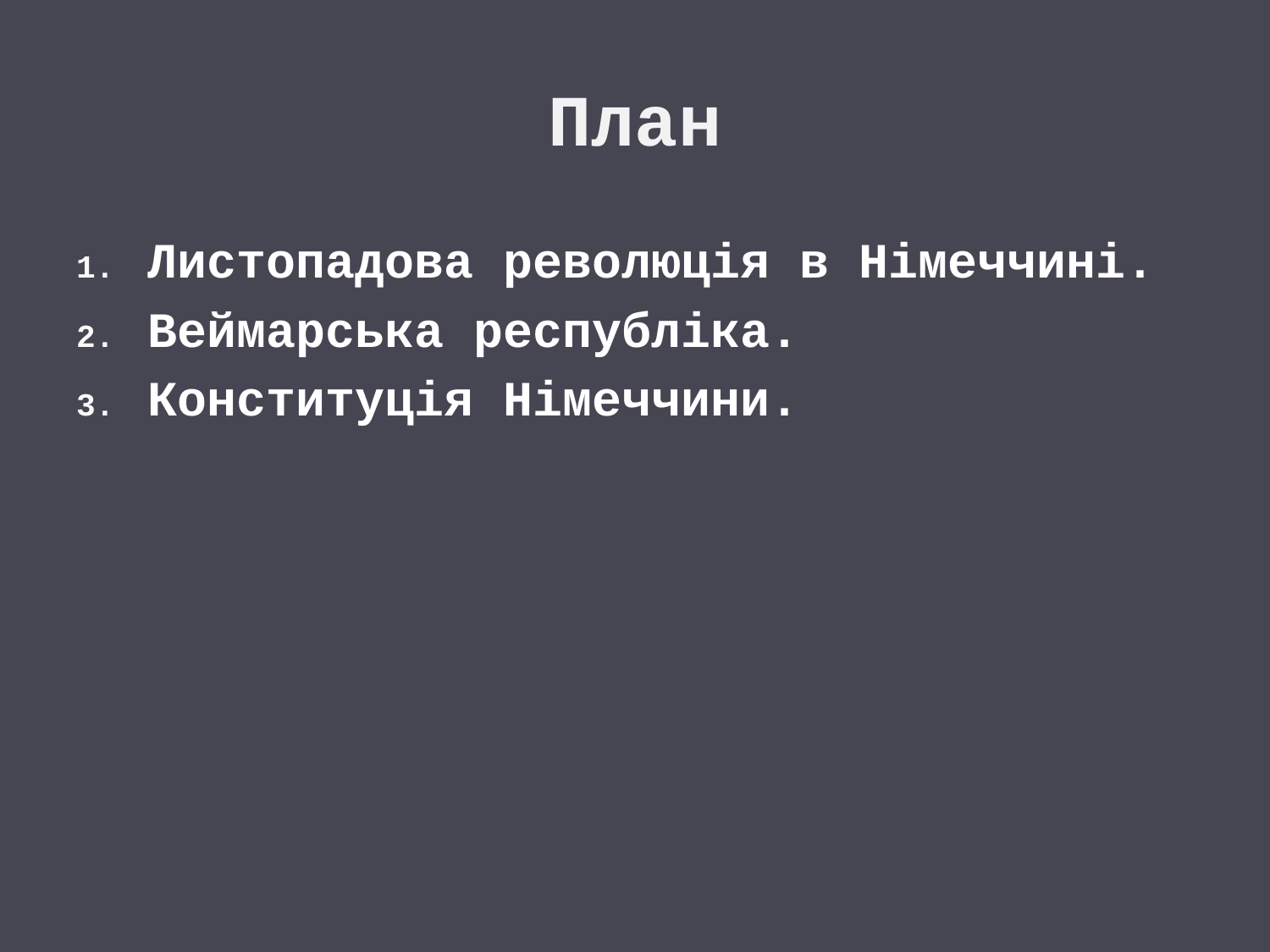

# План
Листопадова революція в Німеччині.
Веймарська республіка.
Конституція Німеччини.